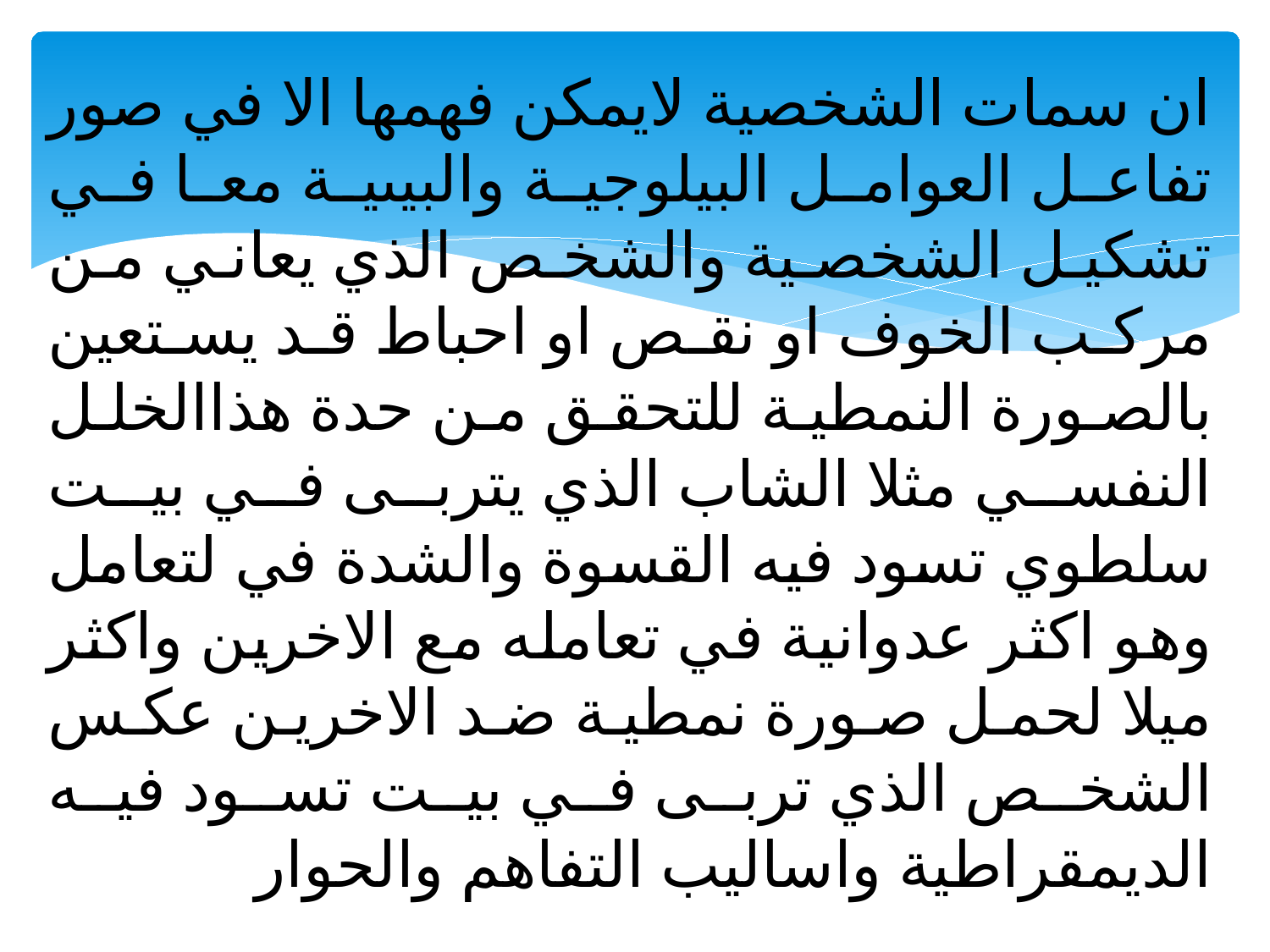

ان سمات الشخصية لايمكن فهمها الا في صور تفاعل العوامل البيلوجية والبيىية معا في تشكيل الشخصية والشخص الذي يعاني من مركب الخوف او نقص او احباط قد يستعين بالصورة النمطية للتحقق من حدة هذاالخلل النفسي مثلا الشاب الذي يتربى في بيت سلطوي تسود فيه القسوة والشدة في لتعامل وهو اكثر عدوانية في تعامله مع الاخرين واكثر ميلا لحمل صورة نمطية ضد الاخرين عكس الشخص الذي تربى في بيت تسود فيه الديمقراطية واساليب التفاهم والحوار